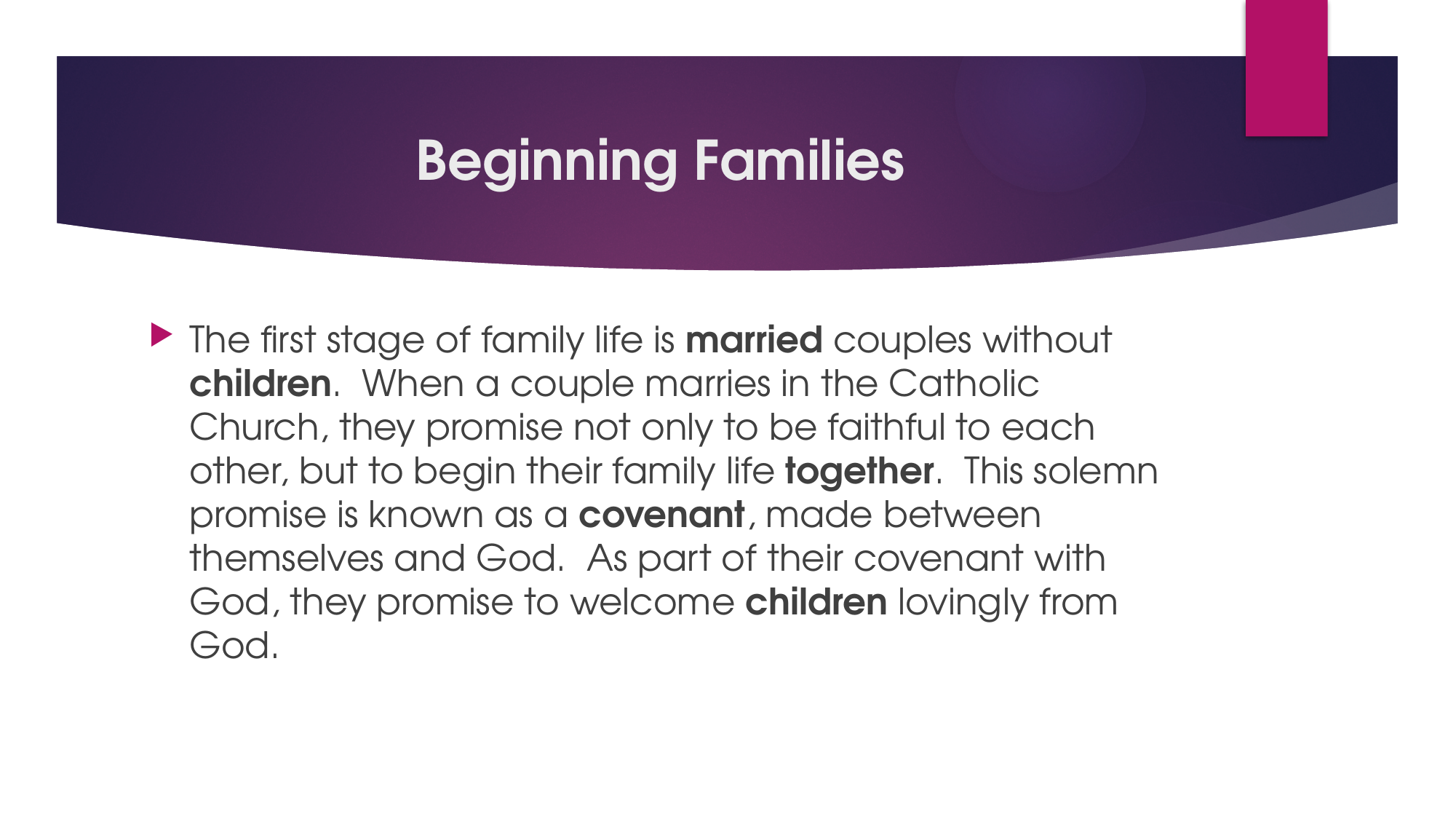

# Beginning Families
The first stage of family life is married couples without children.  When a couple marries in the Catholic Church, they promise not only to be faithful to each other, but to begin their family life together.  This solemn promise is known as a covenant, made between themselves and God.  As part of their covenant with God, they promise to welcome children lovingly from God.